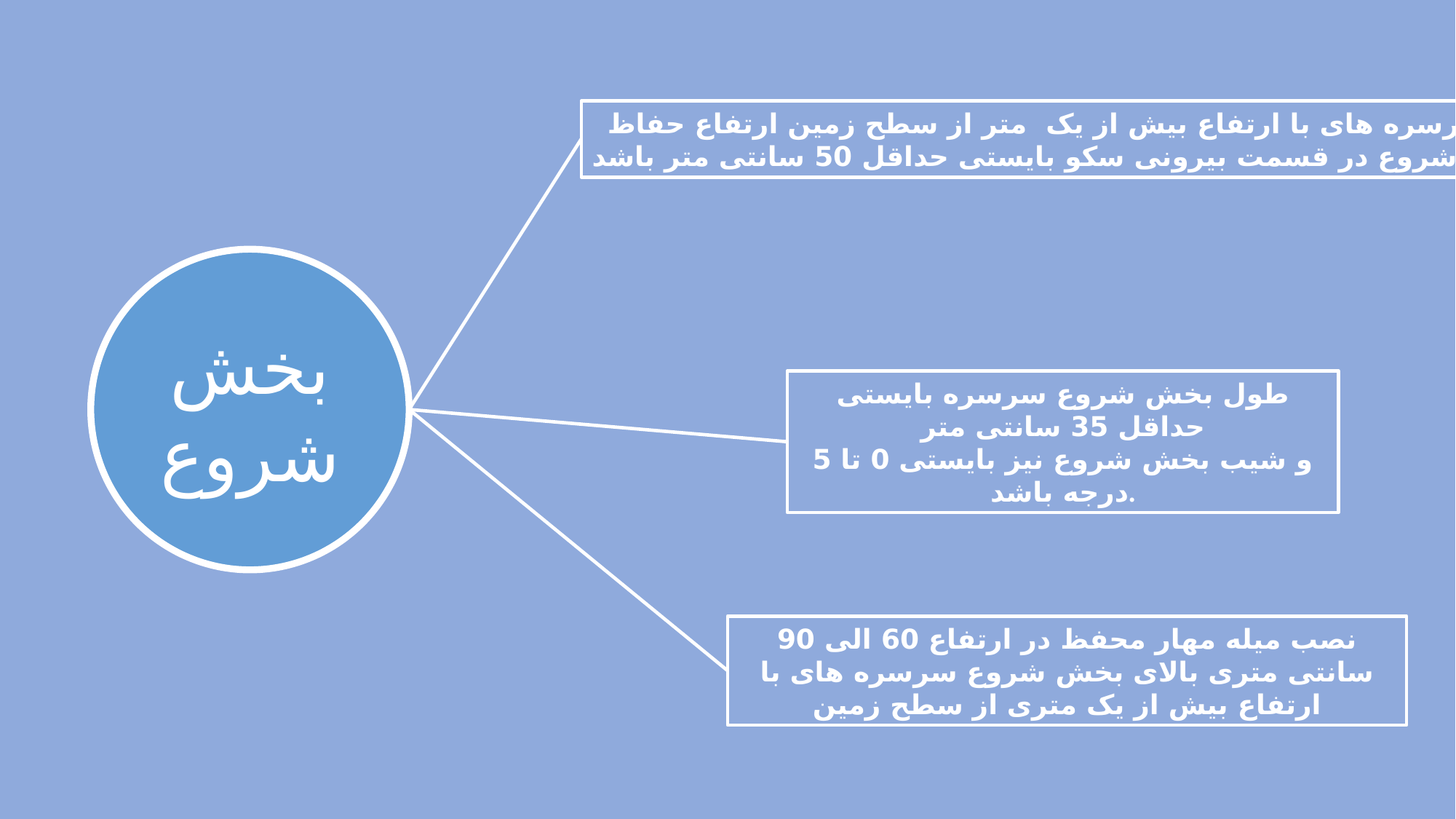

در سرسره های با ارتفاع بیش از یک  متر از سطح زمین ارتفاع حفاظ
بخش شروع در قسمت بیرونی سکو بایستی حداقل 50 سانتی متر باشد.

بخش
شروع
طول بخش شروع سرسره بایستی حداقل 35 سانتی متر
و شیب بخش شروع نیز بایستی 0 تا 5 درجه باشد.
نصب میله مهار محفظ در ارتفاع 60 الی 90 سانتی متری بالای بخش شروع سرسره های با ارتفاع بیش از یک متری از سطح زمین